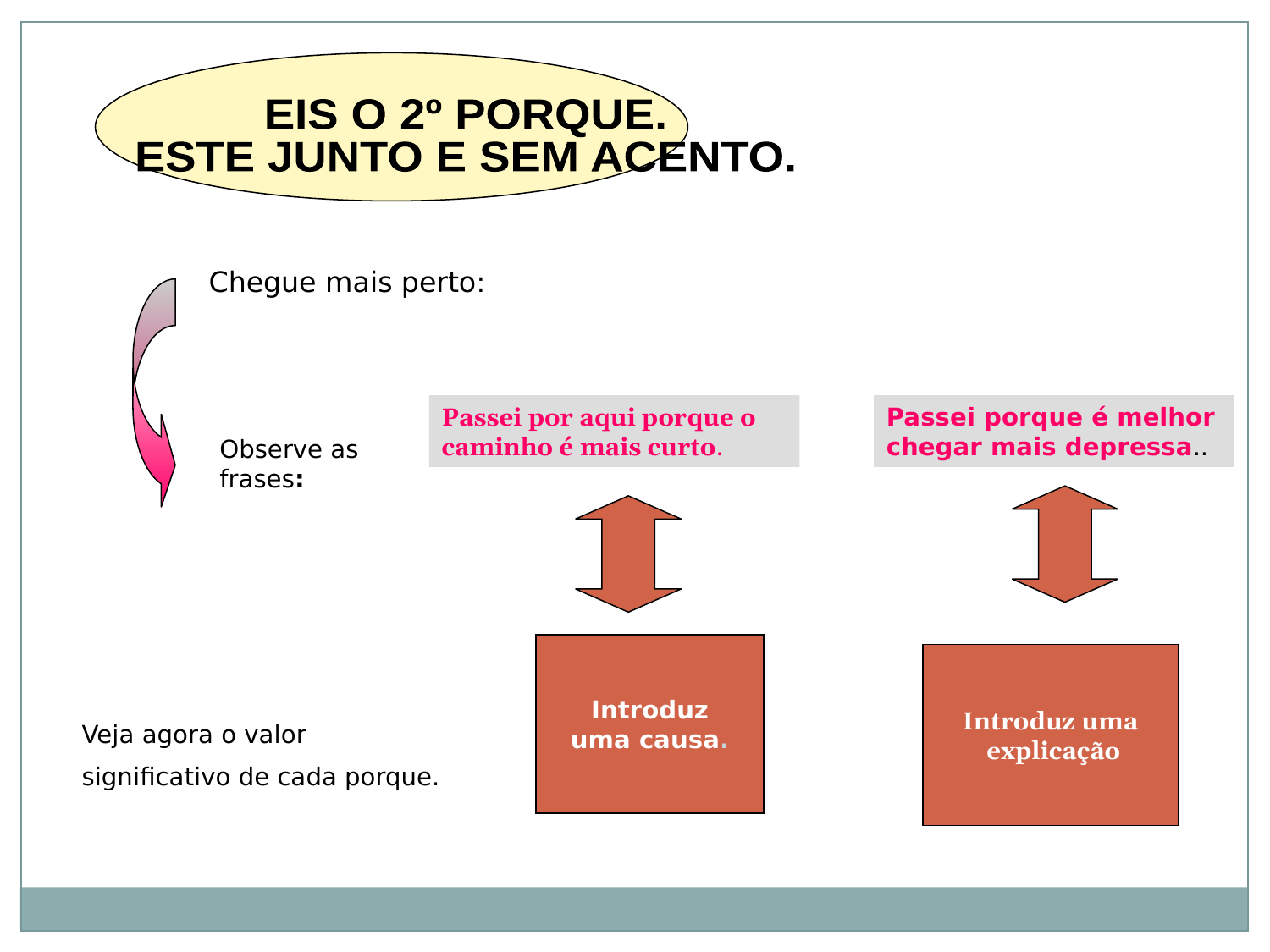

EIS O 2º PORQUE.
ESTE JUNTO E SEM ACENTO.
Chegue mais perto:

Passei por aqui porque o caminho é mais curto.
Passei porque é melhor chegar mais depressa..
Observe as frases:

Introduz
uma causa.
Introduz uma
 explicação
Veja agora o valor
significativo de cada porque.